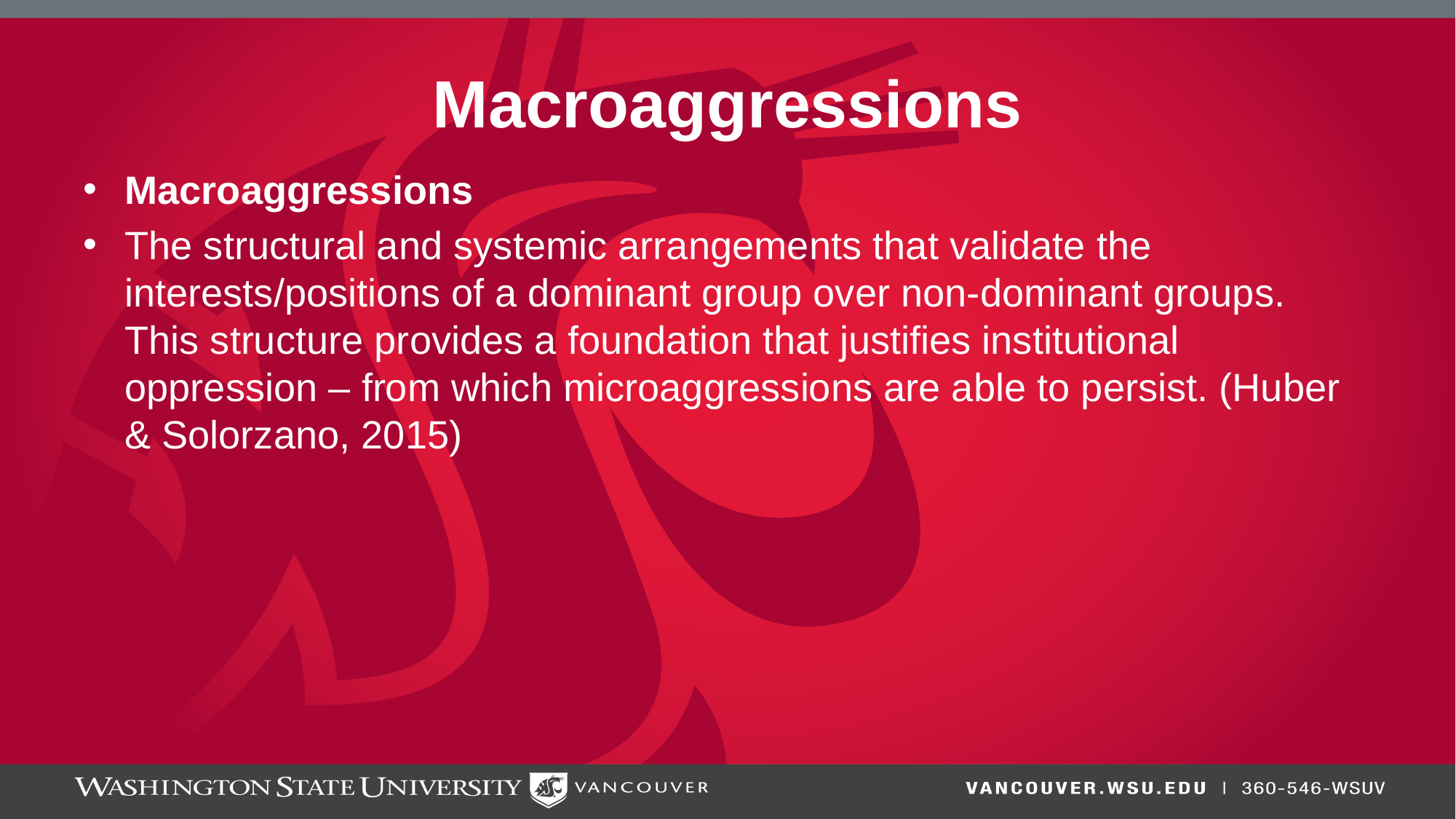

# Macroaggressions
Macroaggressions
The structural and systemic arrangements that validate the interests/positions of a dominant group over non-dominant groups. This structure provides a foundation that justifies institutional oppression – from which microaggressions are able to persist. (Huber & Solorzano, 2015)